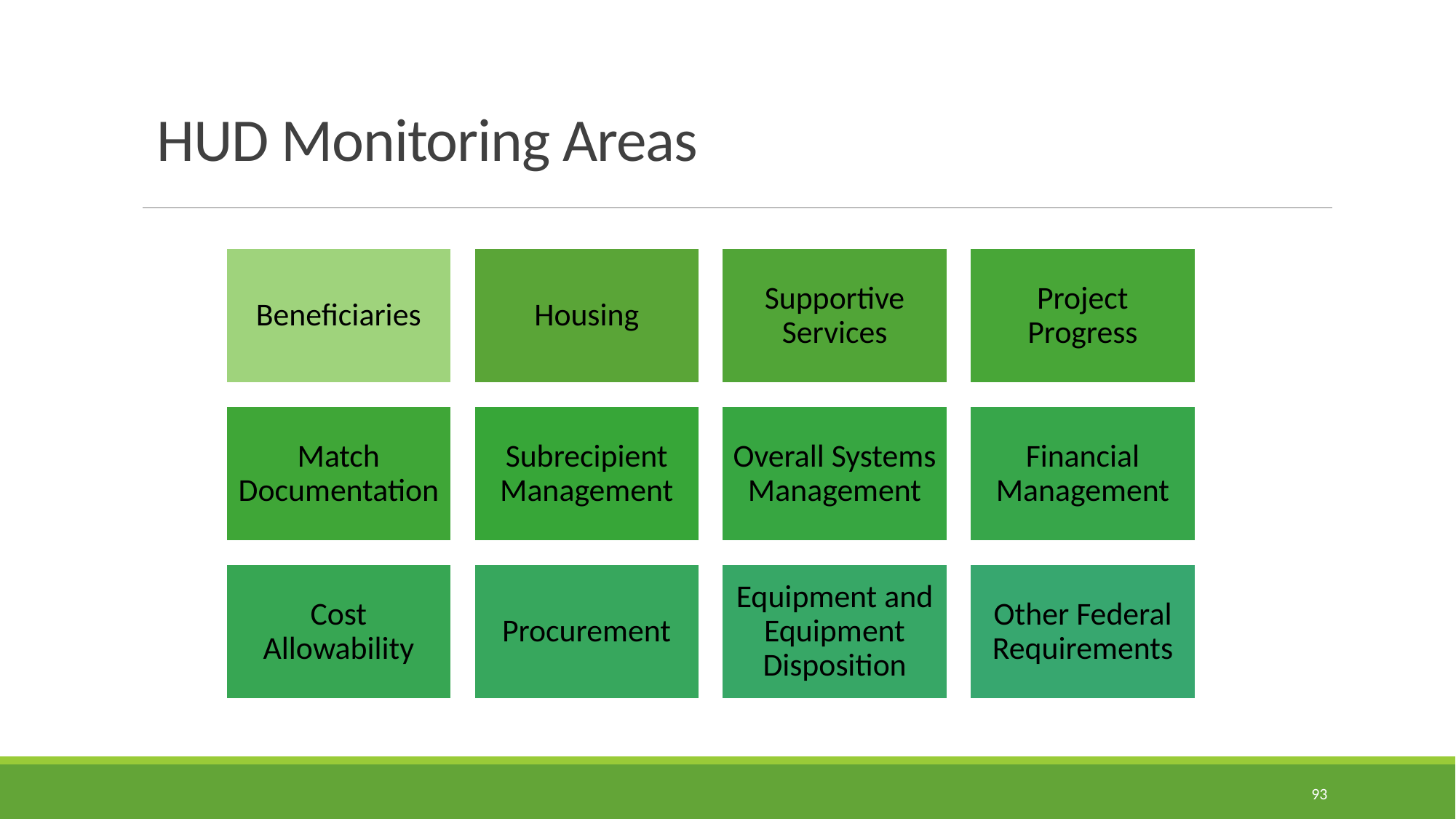

# HUD Monitoring Areas
Beneficiaries
Housing
Supportive Services
Project Progress
Match Documentation
Subrecipient Management
Overall Systems Management
Financial Management
Cost Allowability
Procurement
Equipment and Equipment Disposition
Other Federal Requirements
93